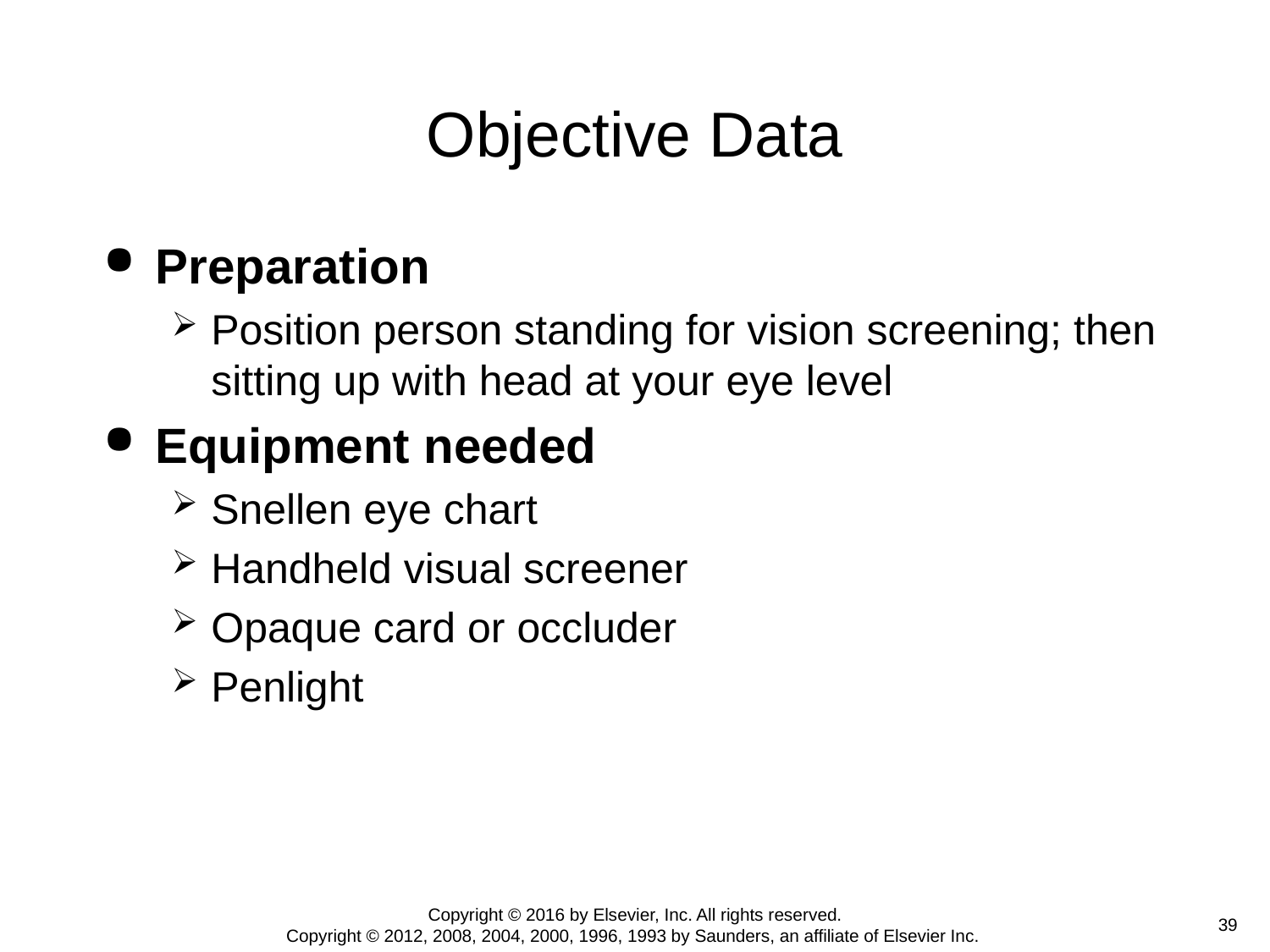

# Objective Data
Preparation
Position person standing for vision screening; then sitting up with head at your eye level
Equipment needed
Snellen eye chart
Handheld visual screener
Opaque card or occluder
Penlight
Copyright © 2016 by Elsevier, Inc. All rights reserved.
Copyright © 2012, 2008, 2004, 2000, 1996, 1993 by Saunders, an affiliate of Elsevier Inc.
 39